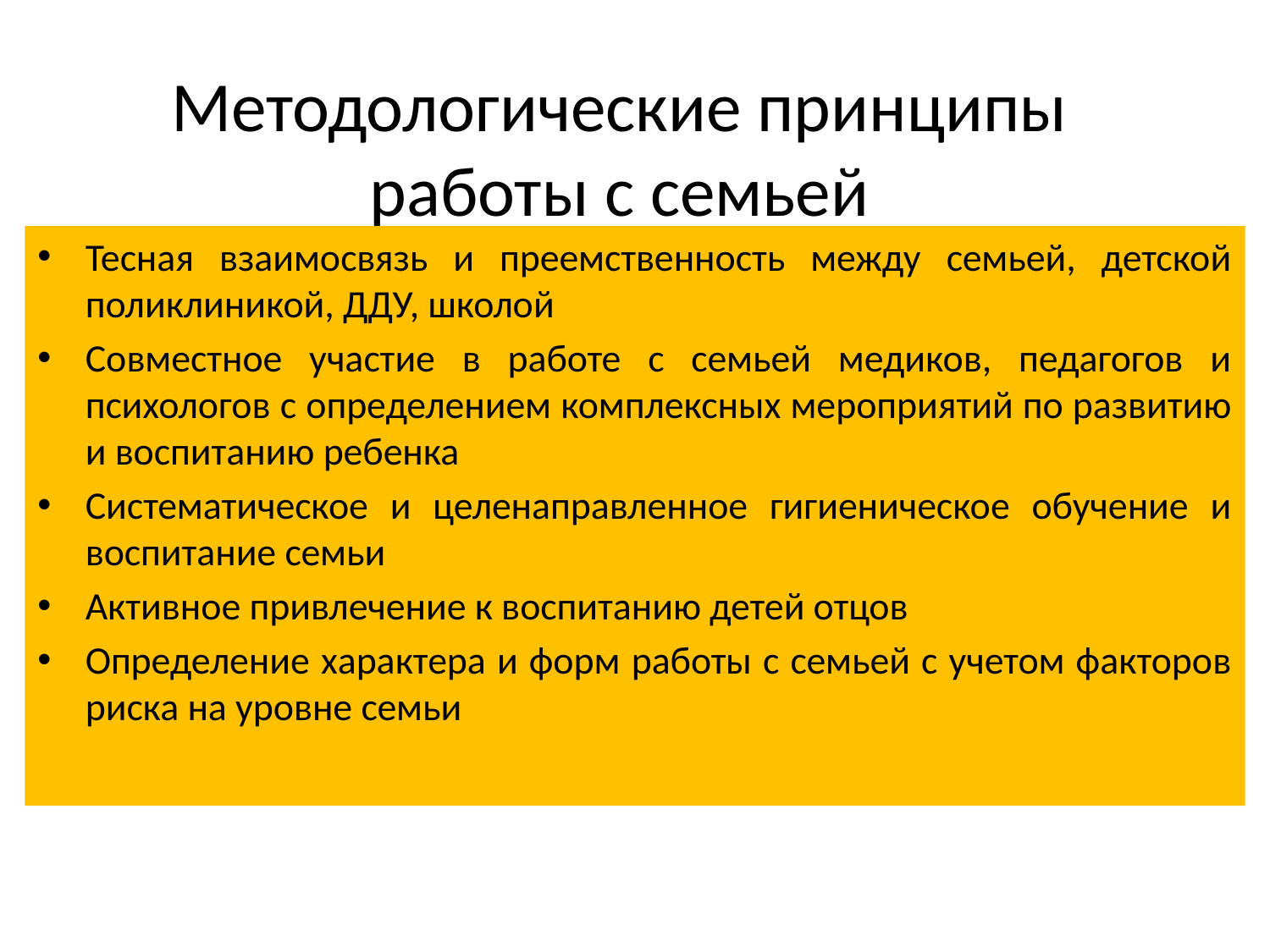

Методологические принципы работы с семьей
Тесная взаимосвязь и преемственность между семьей, детской поликлиникой, ДДУ, школой
Совместное участие в работе с семьей медиков, педагогов и психологов с определением комплексных мероприятий по развитию и воспитанию ребенка
Систематическое и целенаправленное гигиеническое обучение и воспитание семьи
Активное привлечение к воспитанию детей отцов
Определение характера и форм работы с семьей с учетом факторов риска на уровне семьи